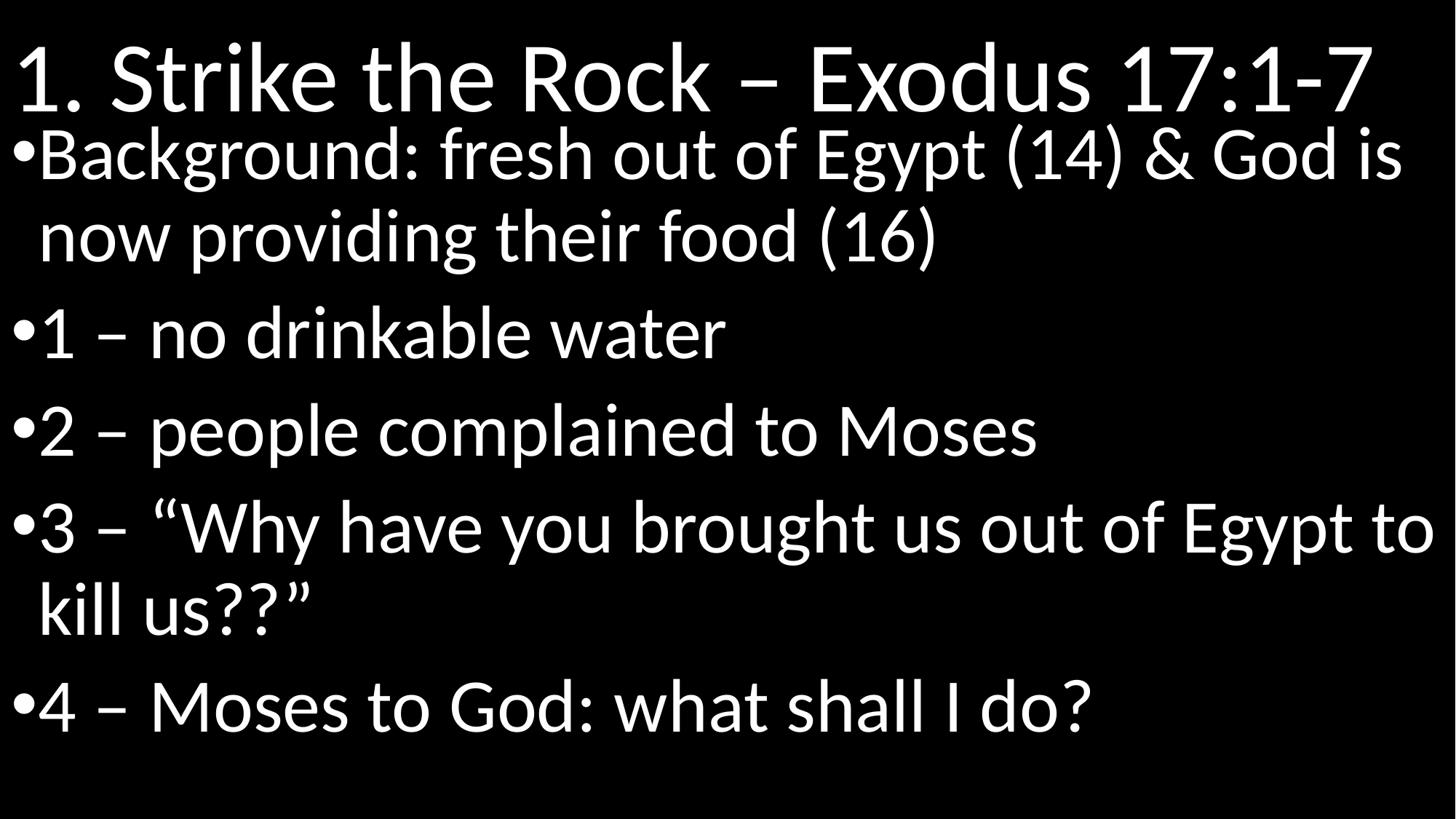

# 1. Strike the Rock – Exodus 17:1-7
Background: fresh out of Egypt (14) & God is now providing their food (16)
1 – no drinkable water
2 – people complained to Moses
3 – “Why have you brought us out of Egypt to kill us??”
4 – Moses to God: what shall I do?